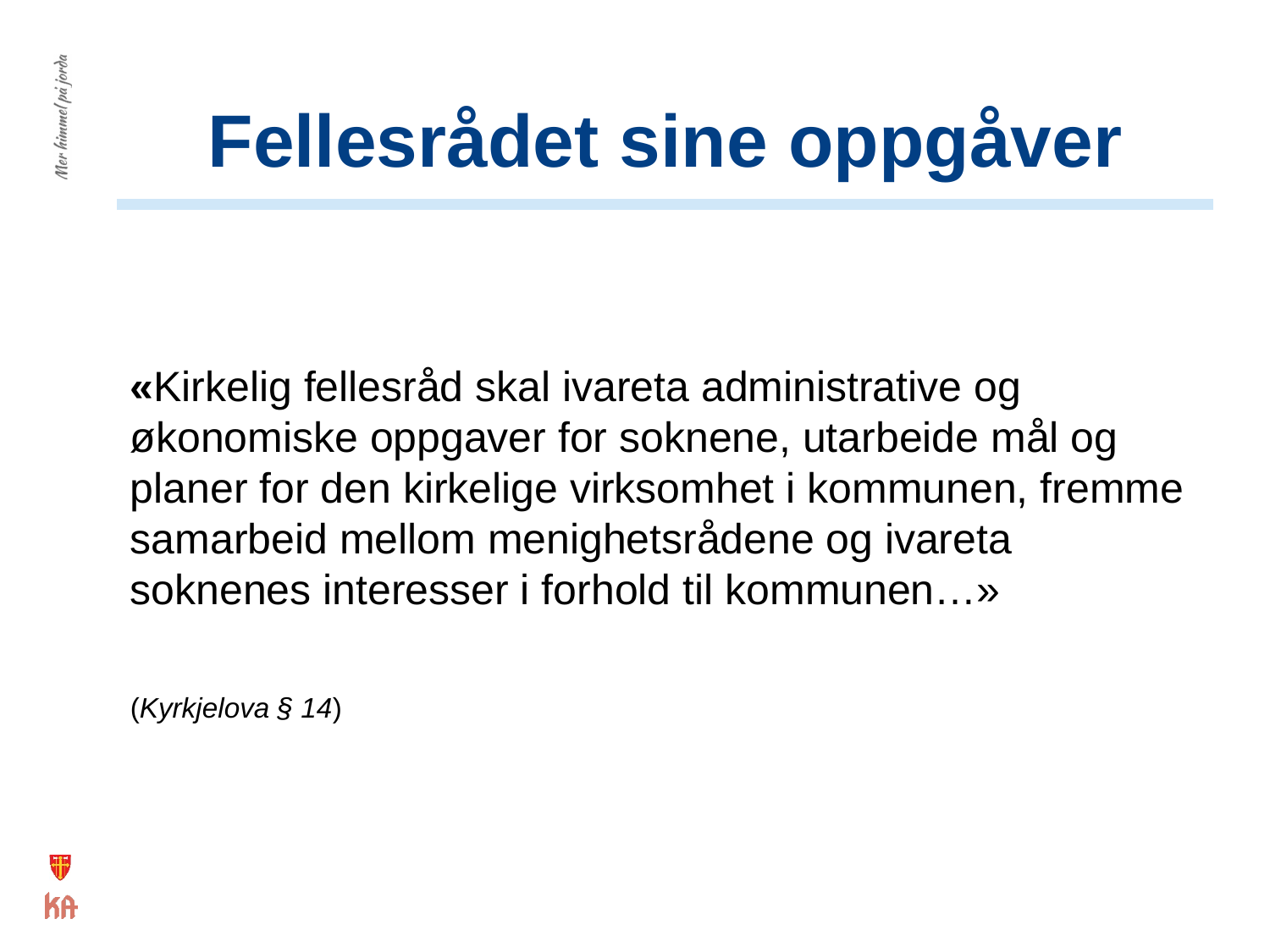

# Fellesrådet sine oppgåver
«Kirkelig fellesråd skal ivareta administrative og økonomiske oppgaver for soknene, utarbeide mål og planer for den kirkelige virksomhet i kommunen, fremme samarbeid mellom menighetsrådene og ivareta soknenes interesser i forhold til kommunen…»

(Kyrkjelova § 14)